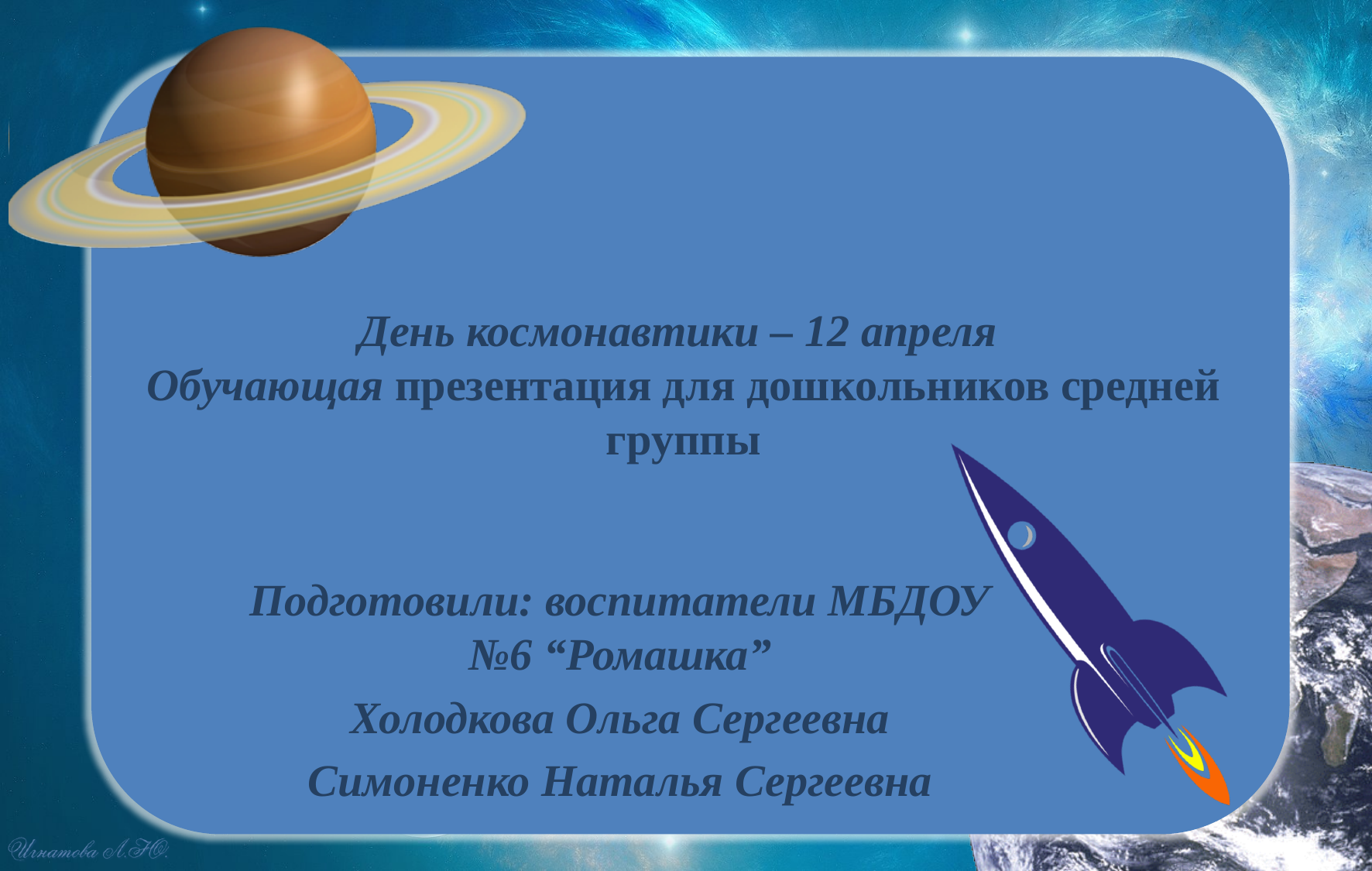

# День космонавтики – 12 апреля Обучающая презентация для дошкольников средней группы
Подготовили: воспитатели МБДОУ №6 “Ромашка”
Холодкова Ольга Сергеевна
Симоненко Наталья Сергеевна